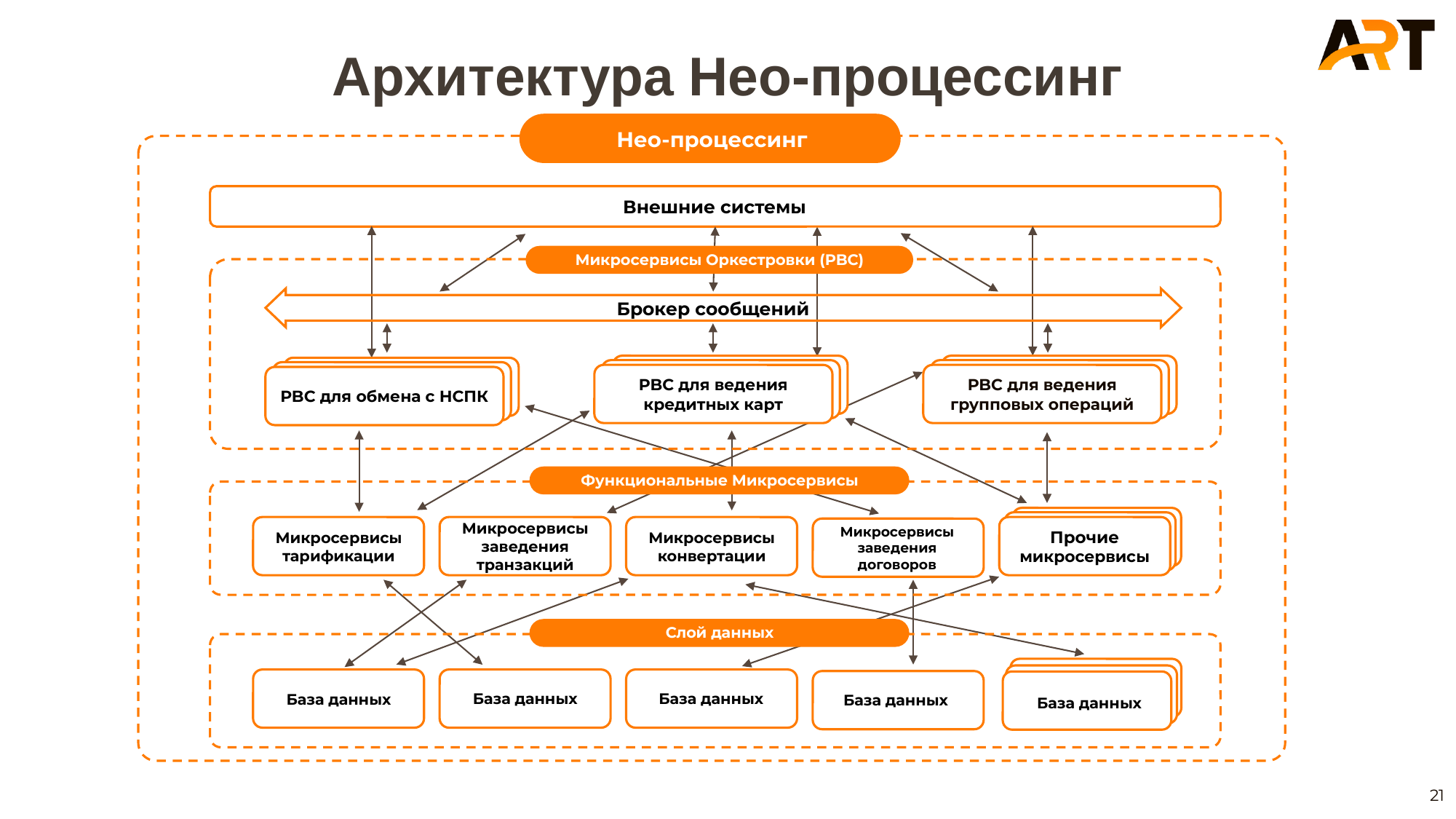

# Архитектура Нео-процессинг

Нео-процессинг

Внешние системы
Микросервисы Оркестровки (PBC)

Брокер сообщений

PBC для ведения кредитных карт

PBC для ведения групповых операций

PBC для обмена с НСПК
Функциональные Микросервисы

Прочие микросервисы
Микросервисы заведения транзакций

Микросервисы тарификации

Микросервисы конвертации
Микросервисы заведения договоров

Слой данных

База данных

База данных

База данных

База данных
База данных
21